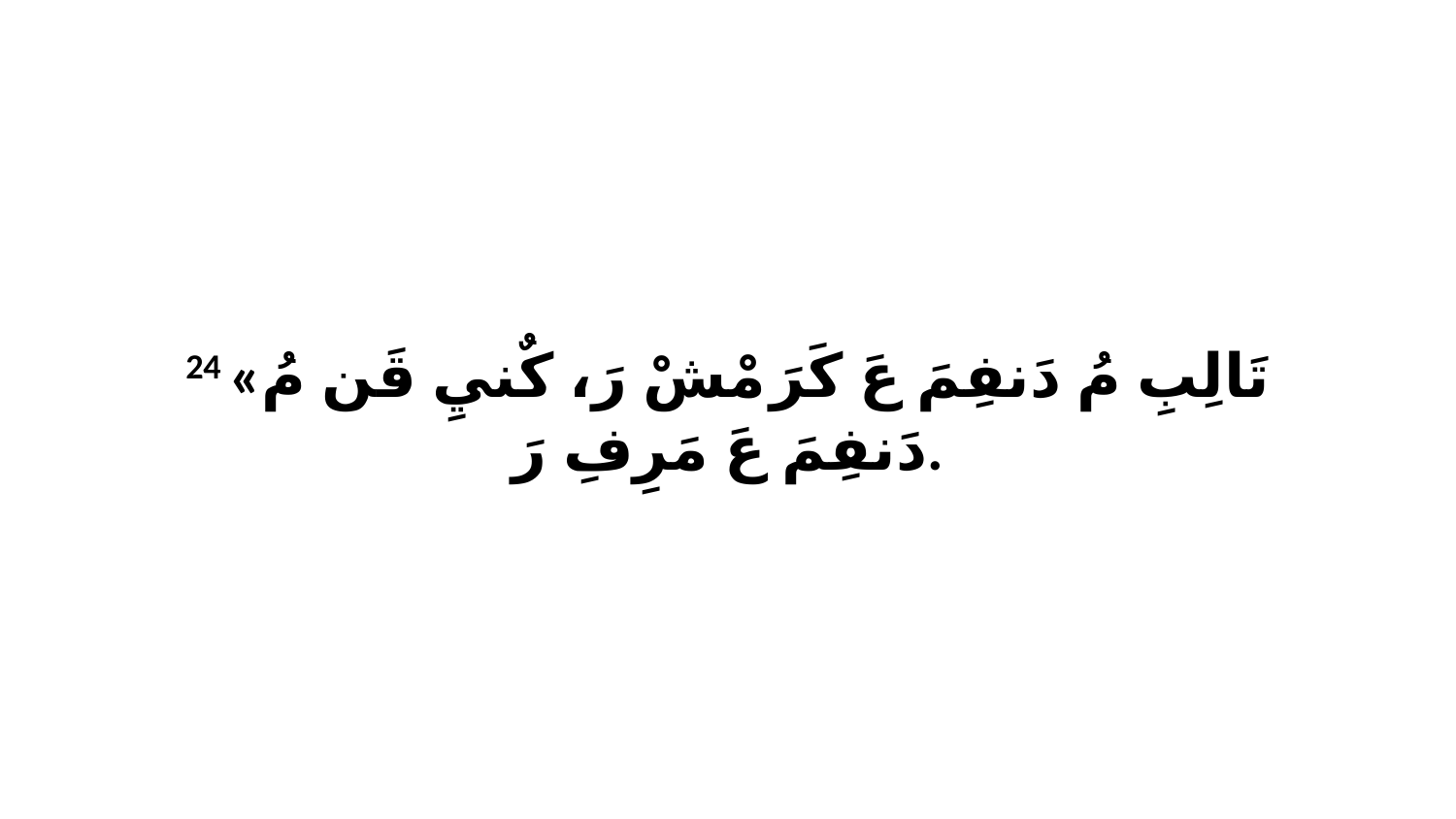

24 «تَالِبِ مُ دَنفِمَ عَ كَرَ مْشْ رَ، كٌنيِ قَن مُ دَنفِمَ عَ مَرِفِ رَ.